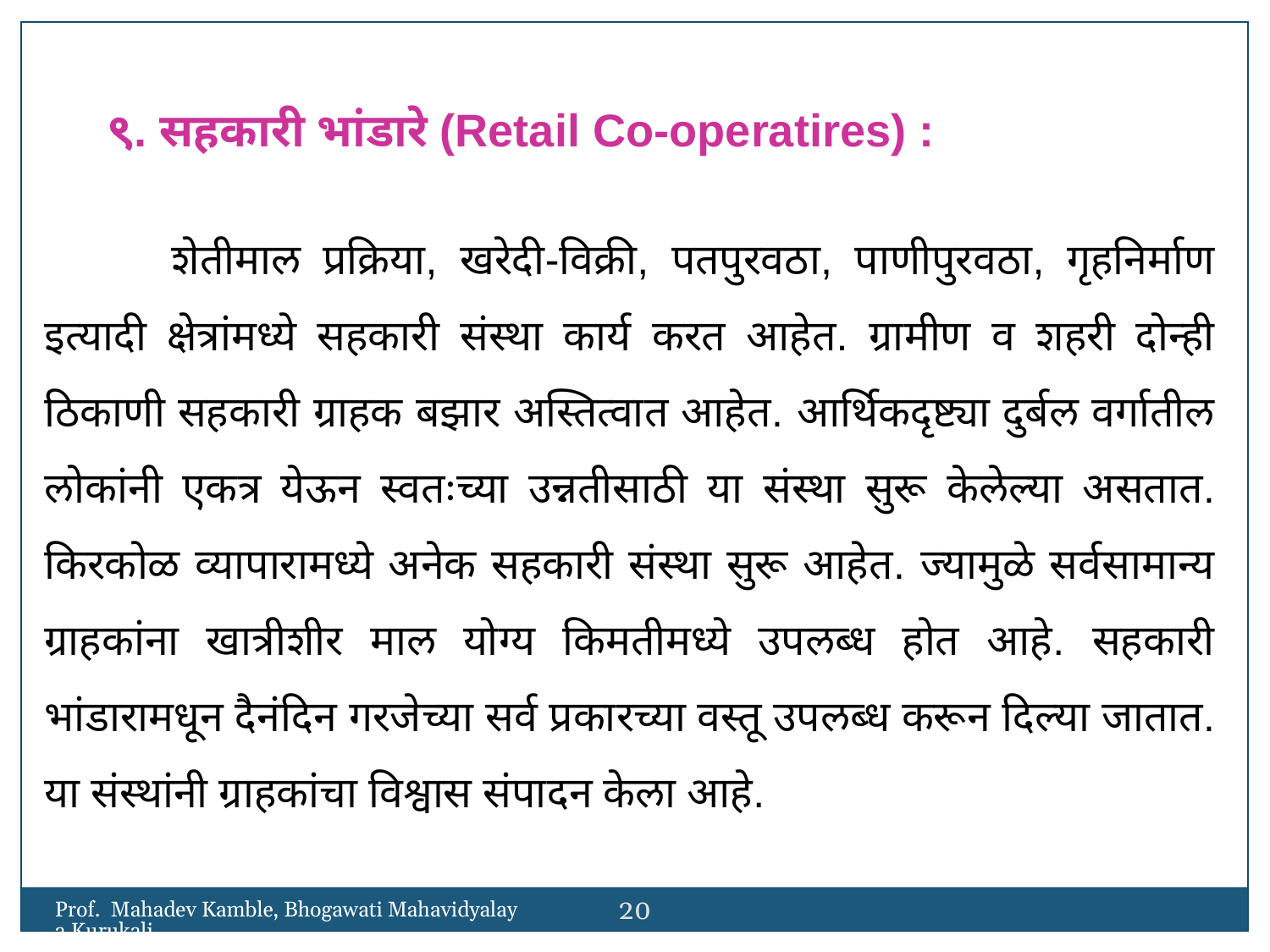

९. सहकारी भांडारे (Retail Co-operatires) :

	शेतीमाल प्रक्रिया, खरेदी-विक्री, पतपुरवठा, पाणीपुरवठा, गृहनिर्माण इत्यादी क्षेत्रांमध्ये सहकारी संस्था कार्य करत आहेत. ग्रामीण व शहरी दोन्ही ठिकाणी सहकारी ग्राहक बझार अस्तित्वात आहेत. आर्थिकदृष्ट्या दुर्बल वर्गातील लोकांनी एकत्र येऊन स्वतःच्या उन्नतीसाठी या संस्था सुरू केलेल्या असतात. किरकोळ व्यापारामध्ये अनेक सहकारी संस्था सुरू आहेत. ज्यामुळे सर्वसामान्य ग्राहकांना खात्रीशीर माल योग्य किमतीमध्ये उपलब्ध होत आहे. सहकारी भांडारामधून दैनंदिन गरजेच्या सर्व प्रकारच्या वस्तू उपलब्ध करून दिल्या जातात. या संस्थांनी ग्राहकांचा विश्वास संपादन केला आहे.
20
Prof.  Mahadev Kamble, Bhogawati Mahavidyalaya,Kurukali.